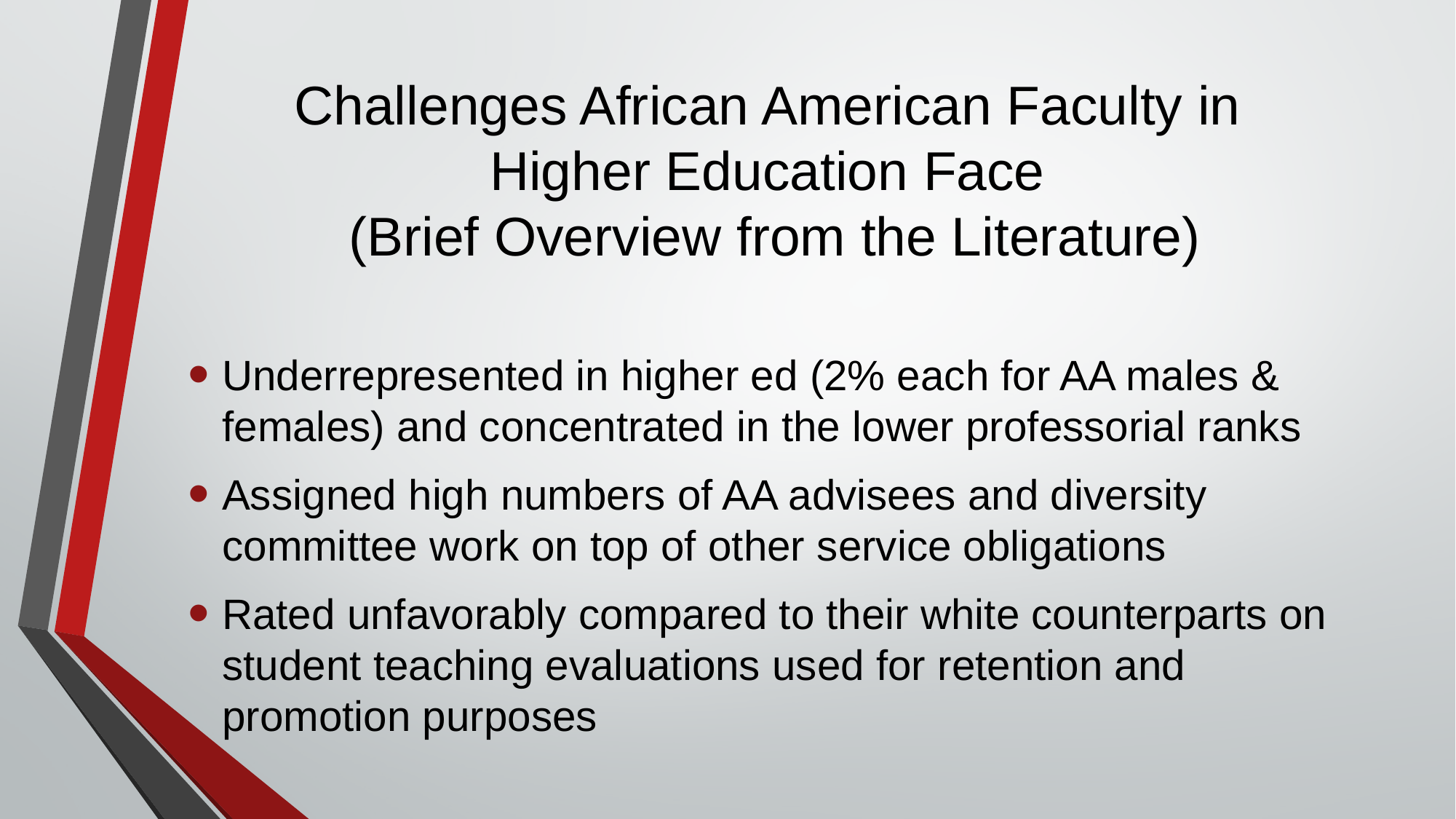

# Challenges African American Faculty in Higher Education Face (Brief Overview from the Literature)
Underrepresented in higher ed (2% each for AA males & females) and concentrated in the lower professorial ranks
Assigned high numbers of AA advisees and diversity committee work on top of other service obligations
Rated unfavorably compared to their white counterparts on student teaching evaluations used for retention and promotion purposes